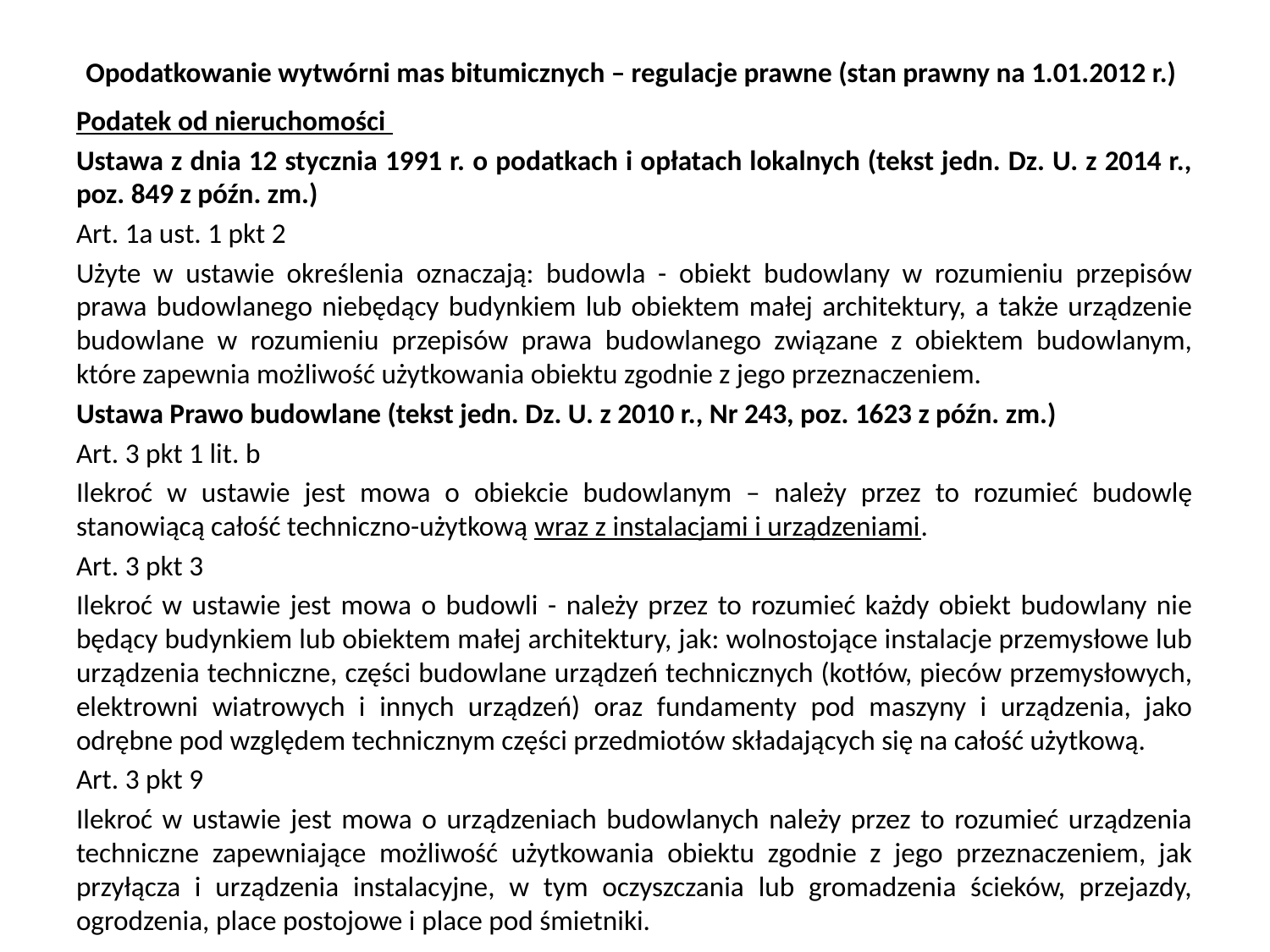

# Opodatkowanie wytwórni mas bitumicznych – regulacje prawne (stan prawny na 1.01.2012 r.)
Podatek od nieruchomości
Ustawa z dnia 12 stycznia 1991 r. o podatkach i opłatach lokalnych (tekst jedn. Dz. U. z 2014 r., poz. 849 z późn. zm.)
Art. 1a ust. 1 pkt 2
Użyte w ustawie określenia oznaczają: budowla - obiekt budowlany w rozumieniu przepisów prawa budowlanego niebędący budynkiem lub obiektem małej architektury, a także urządzenie budowlane w rozumieniu przepisów prawa budowlanego związane z obiektem budowlanym, które zapewnia możliwość użytkowania obiektu zgodnie z jego przeznaczeniem.
Ustawa Prawo budowlane (tekst jedn. Dz. U. z 2010 r., Nr 243, poz. 1623 z późn. zm.)
Art. 3 pkt 1 lit. b
Ilekroć w ustawie jest mowa o obiekcie budowlanym – należy przez to rozumieć budowlę stanowiącą całość techniczno-użytkową wraz z instalacjami i urządzeniami.
Art. 3 pkt 3
Ilekroć w ustawie jest mowa o budowli - należy przez to rozumieć każdy obiekt budowlany nie będący budynkiem lub obiektem małej architektury, jak: wolnostojące instalacje przemysłowe lub urządzenia techniczne, części budowlane urządzeń technicznych (kotłów, pieców przemysłowych, elektrowni wiatrowych i innych urządzeń) oraz fundamenty pod maszyny i urządzenia, jako odrębne pod względem technicznym części przedmiotów składających się na całość użytkową.
Art. 3 pkt 9
Ilekroć w ustawie jest mowa o urządzeniach budowlanych należy przez to rozumieć urządzenia techniczne zapewniające możliwość użytkowania obiektu zgodnie z jego przeznaczeniem, jak przyłącza i urządzenia instalacyjne, w tym oczyszczania lub gromadzenia ścieków, przejazdy, ogrodzenia, place postojowe i place pod śmietniki.